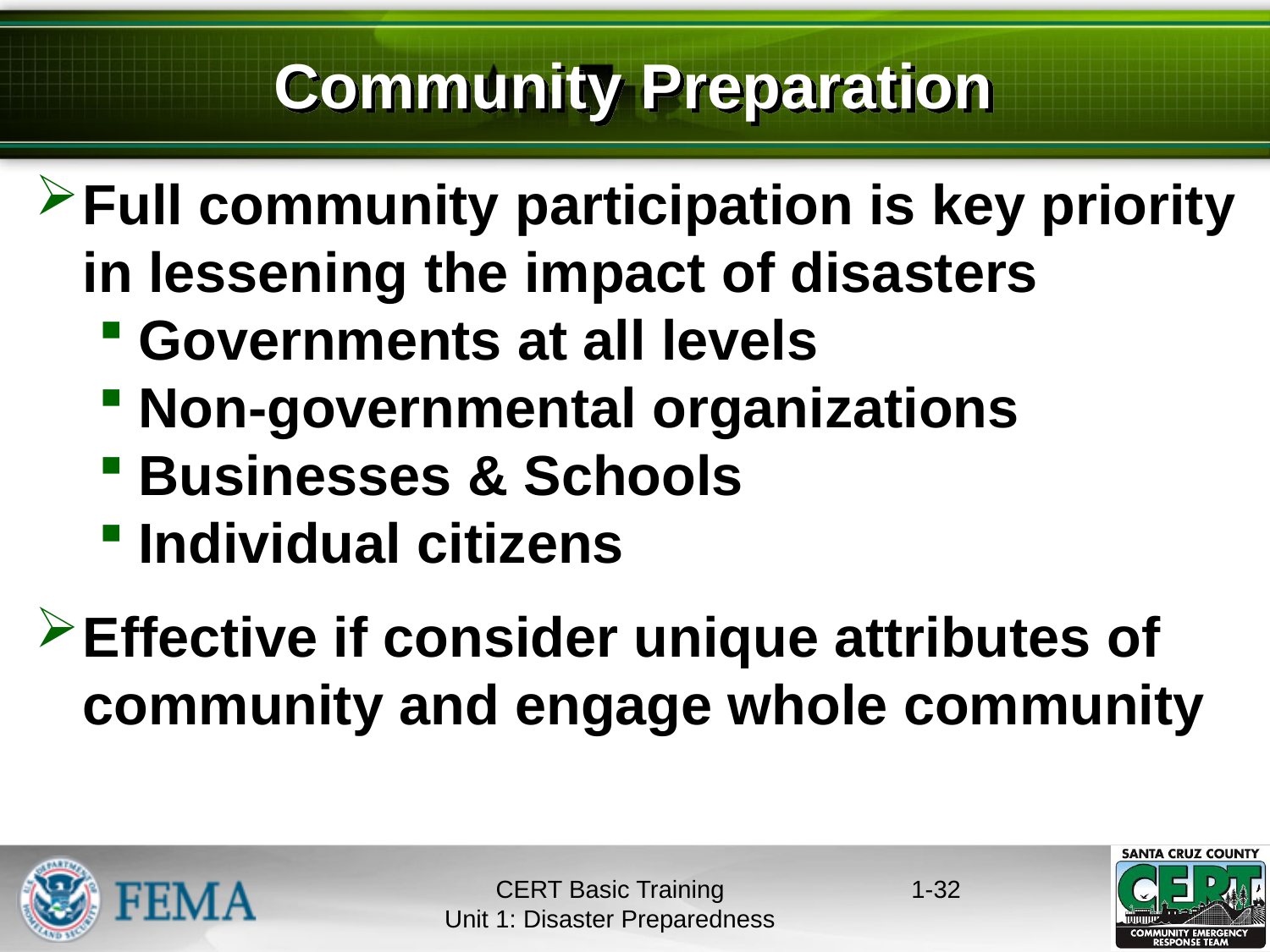

# Community Preparation
Full community participation is key priority in lessening the impact of disasters
Governments at all levels
Non-governmental organizations
Businesses & Schools
Individual citizens
Effective if consider unique attributes of community and engage whole community
CERT Basic Training
Unit 1: Disaster Preparedness
1-32